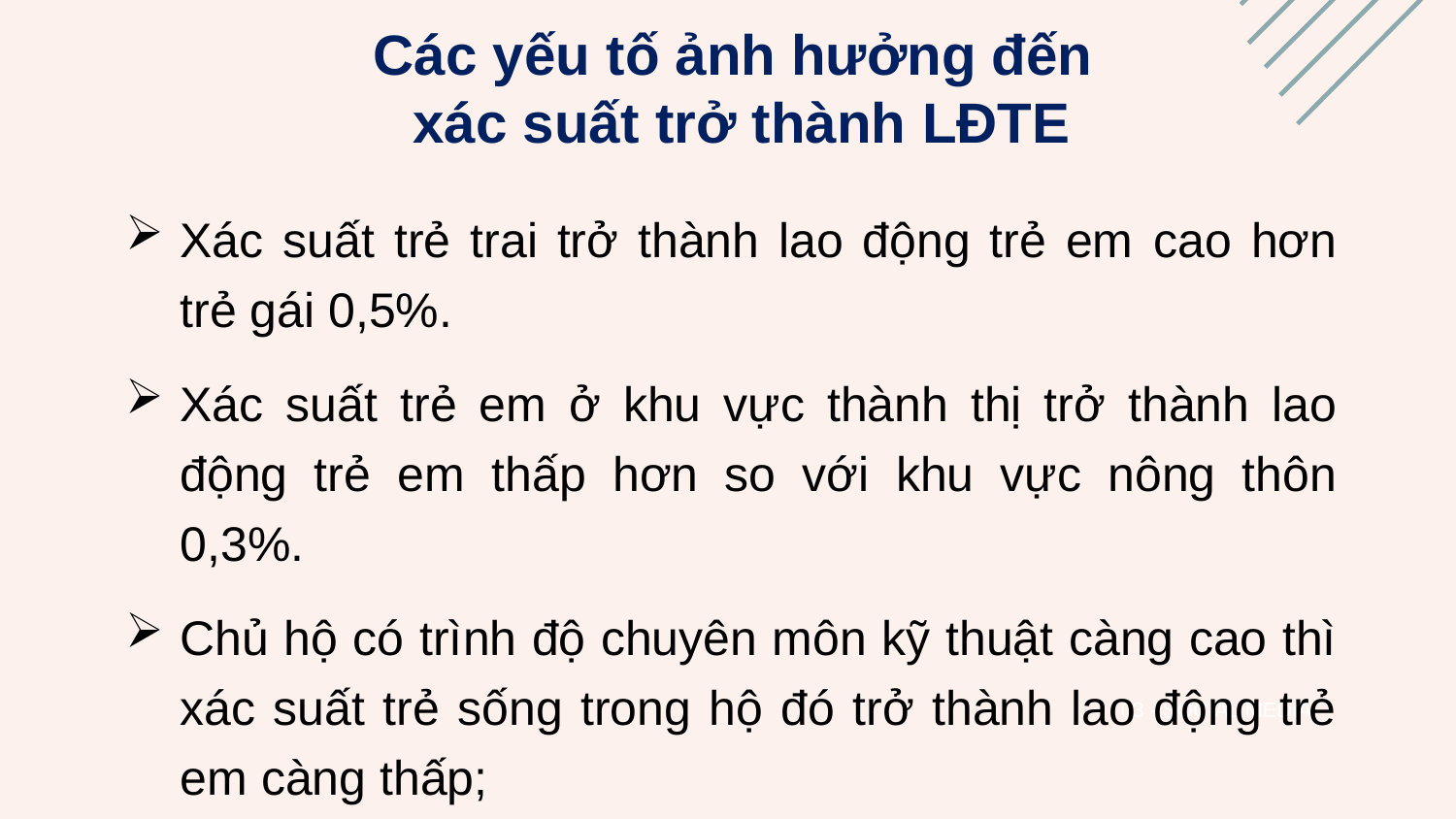

Các yếu tố ảnh hưởng đến
xác suất trở thành LĐTE
Xác suất trẻ trai trở thành lao động trẻ em cao hơn trẻ gái 0,5%.
Xác suất trẻ em ở khu vực thành thị trở thành lao động trẻ em thấp hơn so với khu vực nông thôn 0,3%.
Chủ hộ có trình độ chuyên môn kỹ thuật càng cao thì xác suất trẻ sống trong hộ đó trở thành lao động trẻ em càng thấp;
03 - SOCIAL MEDIA